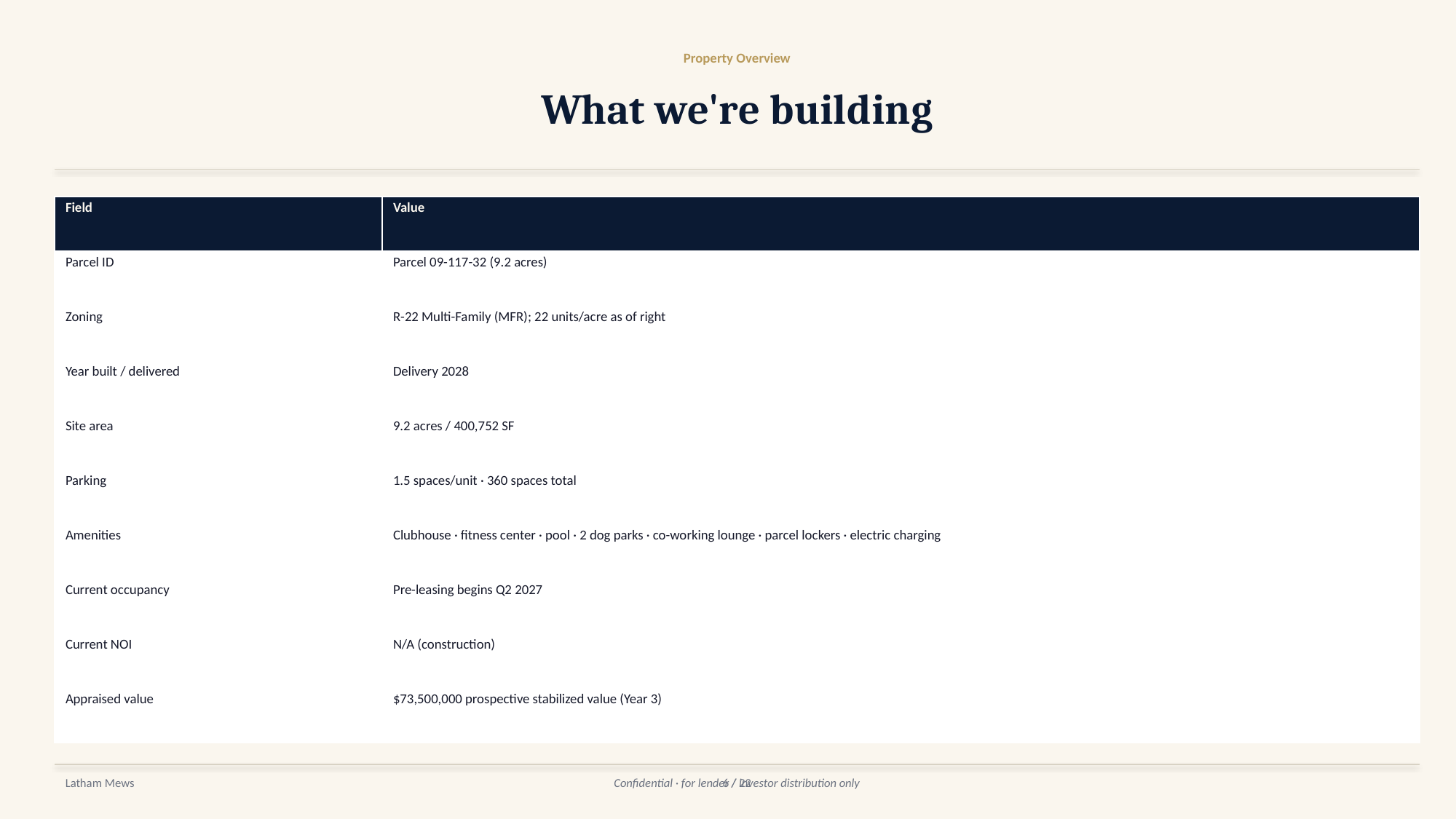

Property Overview
What we're building
| Field | Value |
| --- | --- |
| Parcel ID | Parcel 09-117-32 (9.2 acres) |
| Zoning | R-22 Multi-Family (MFR); 22 units/acre as of right |
| Year built / delivered | Delivery 2028 |
| Site area | 9.2 acres / 400,752 SF |
| Parking | 1.5 spaces/unit · 360 spaces total |
| Amenities | Clubhouse · fitness center · pool · 2 dog parks · co-working lounge · parcel lockers · electric charging |
| Current occupancy | Pre-leasing begins Q2 2027 |
| Current NOI | N/A (construction) |
| Appraised value | $73,500,000 prospective stabilized value (Year 3) |
Latham Mews
Confidential · for lender / investor distribution only
6 / 22